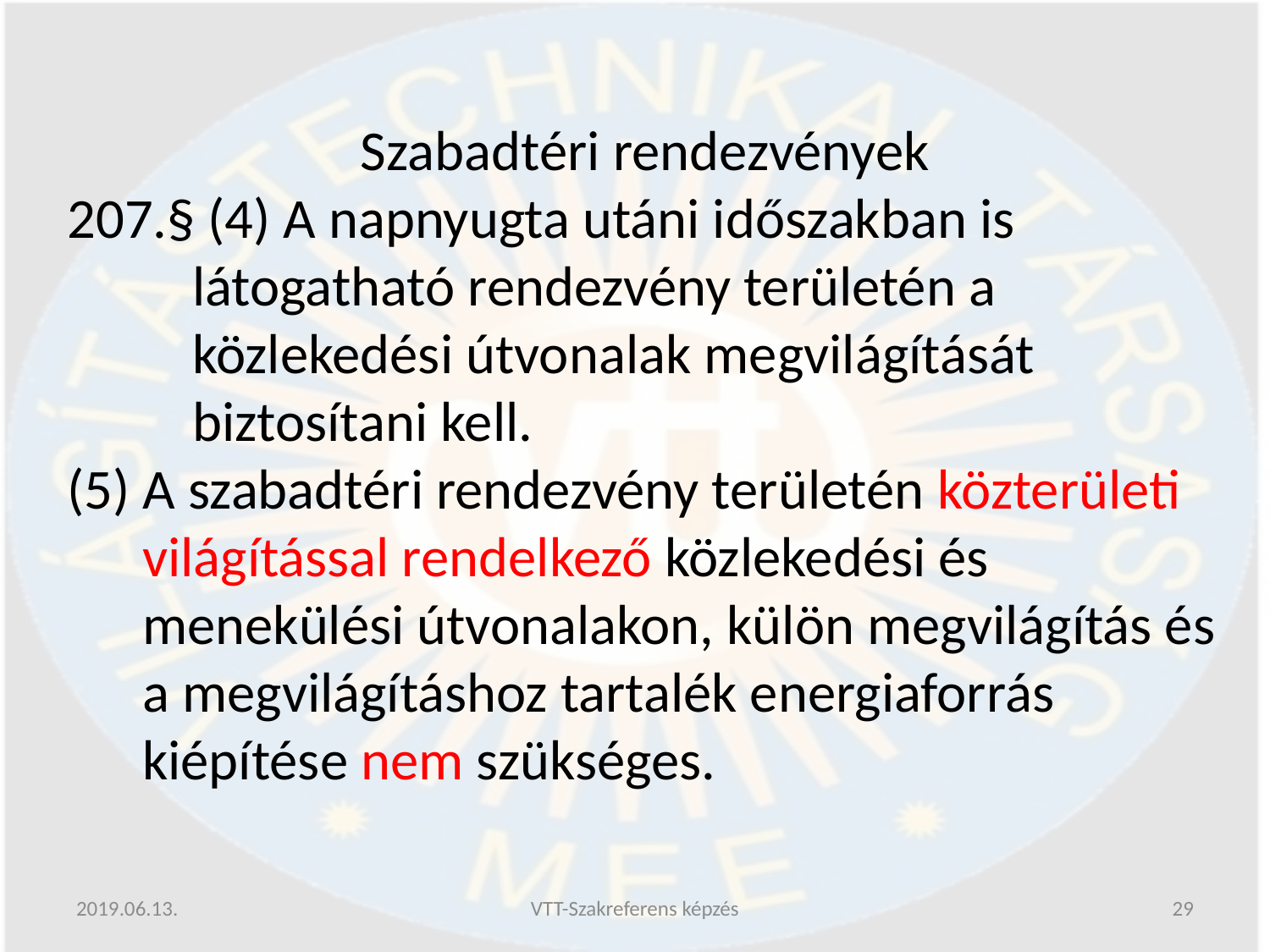

Szabadtéri rendezvények
207.§ (4) A napnyugta utáni időszakban is látogatható rendezvény területén a közlekedési útvonalak megvilágítását biztosítani kell.
(5) A szabadtéri rendezvény területén közterületi világítással rendelkező közlekedési és menekülési útvonalakon, külön megvilágítás és a megvilágításhoz tartalék energiaforrás kiépítése nem szükséges.
2019.06.13.
VTT-Szakreferens képzés
29